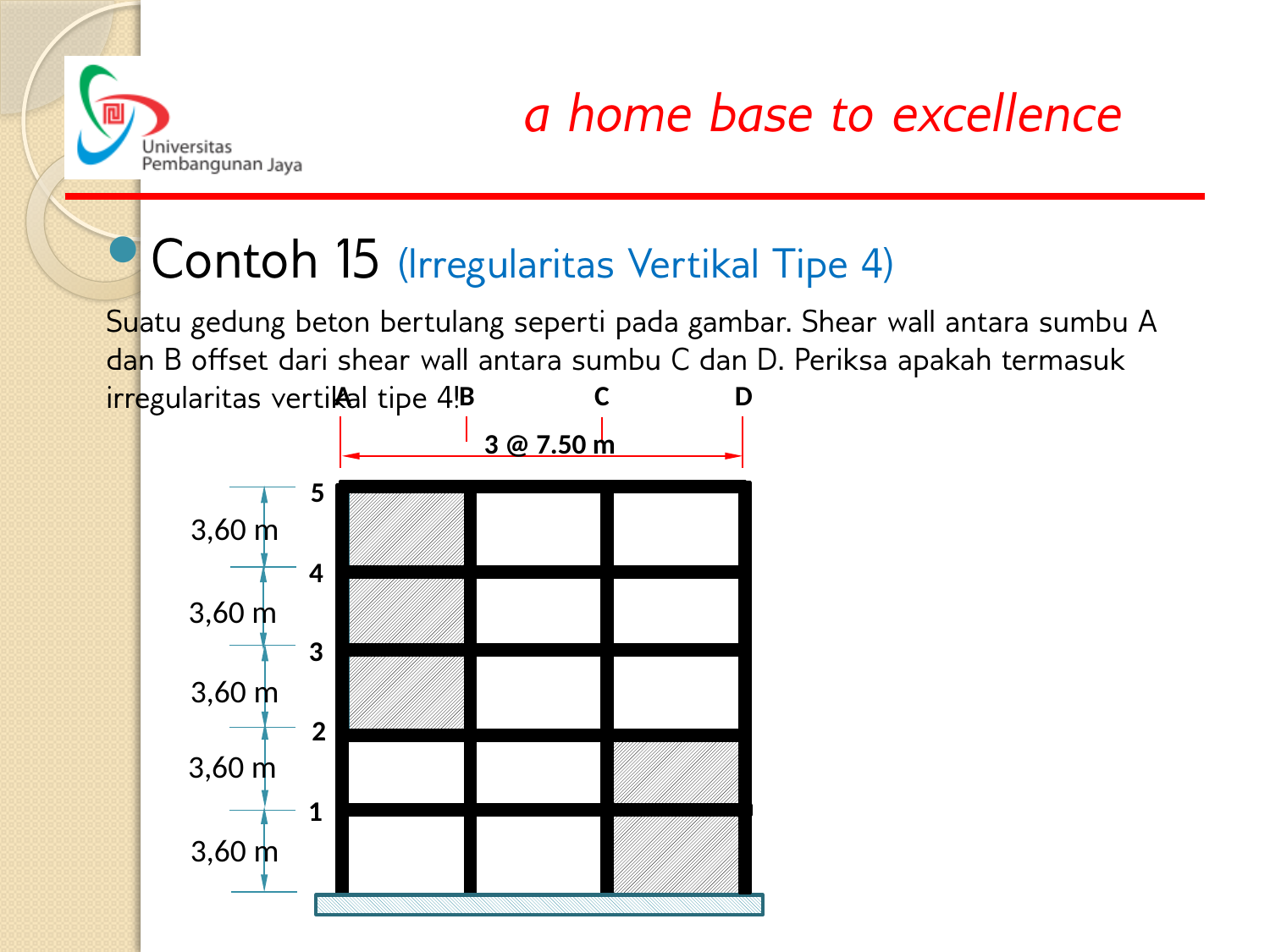

Contoh 15 (Irregularitas Vertikal Tipe 4)
Suatu gedung beton bertulang seperti pada gambar. Shear wall antara sumbu A dan B offset dari shear wall antara sumbu C dan D. Periksa apakah termasuk irregularitas vertikal tipe 4!
A
B
C
D

5

4
3
2
1

3 @ 7.50 m
3,60 m
3,60 m
3,60 m
3,60 m
3,60 m